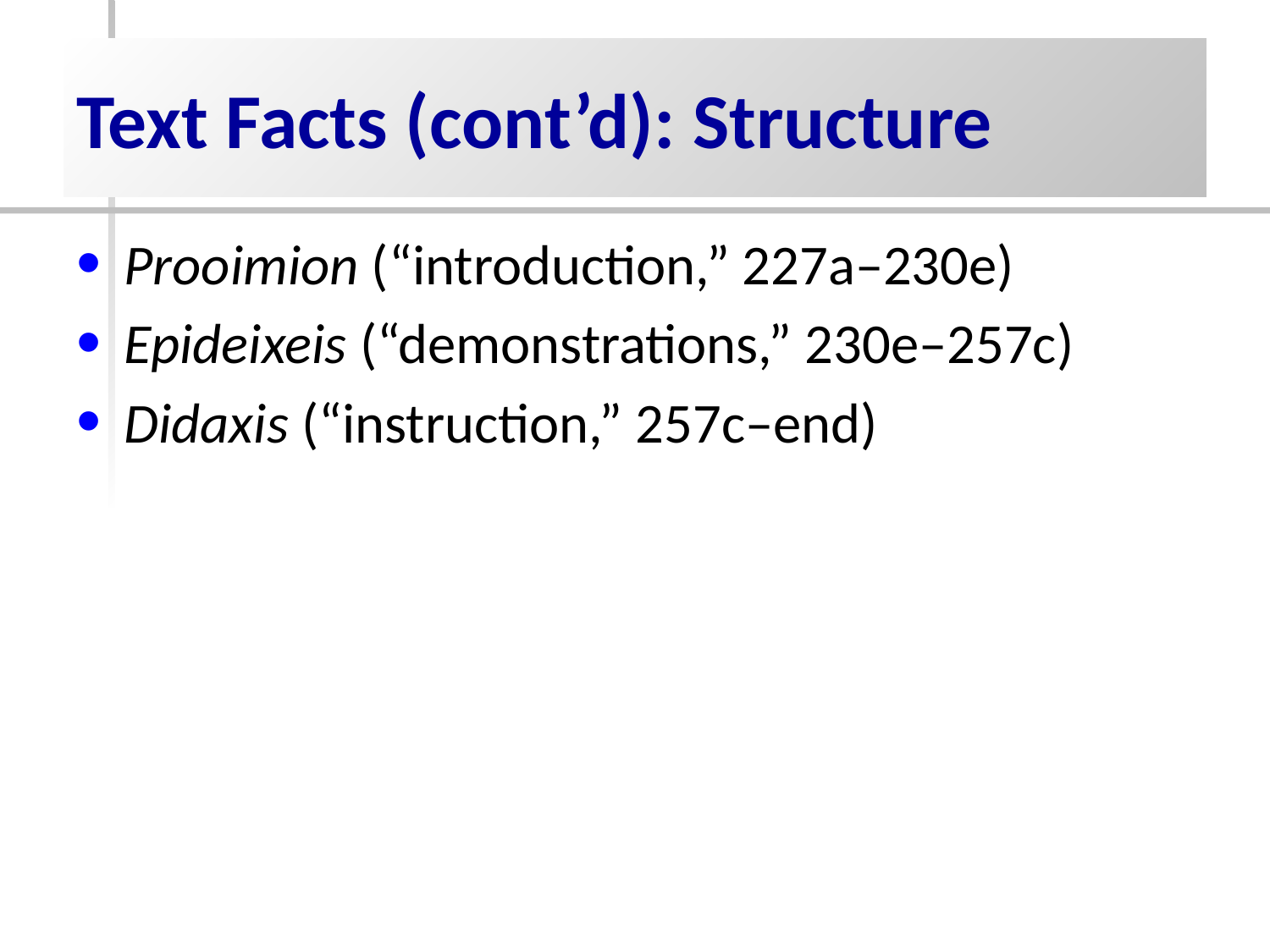

# Text Facts (cont’d): Structure
Prooimion (“introduction,” 227a–230e)
Epideixeis (“demonstrations,” 230e–257c)
Didaxis (“instruction,” 257c–end)